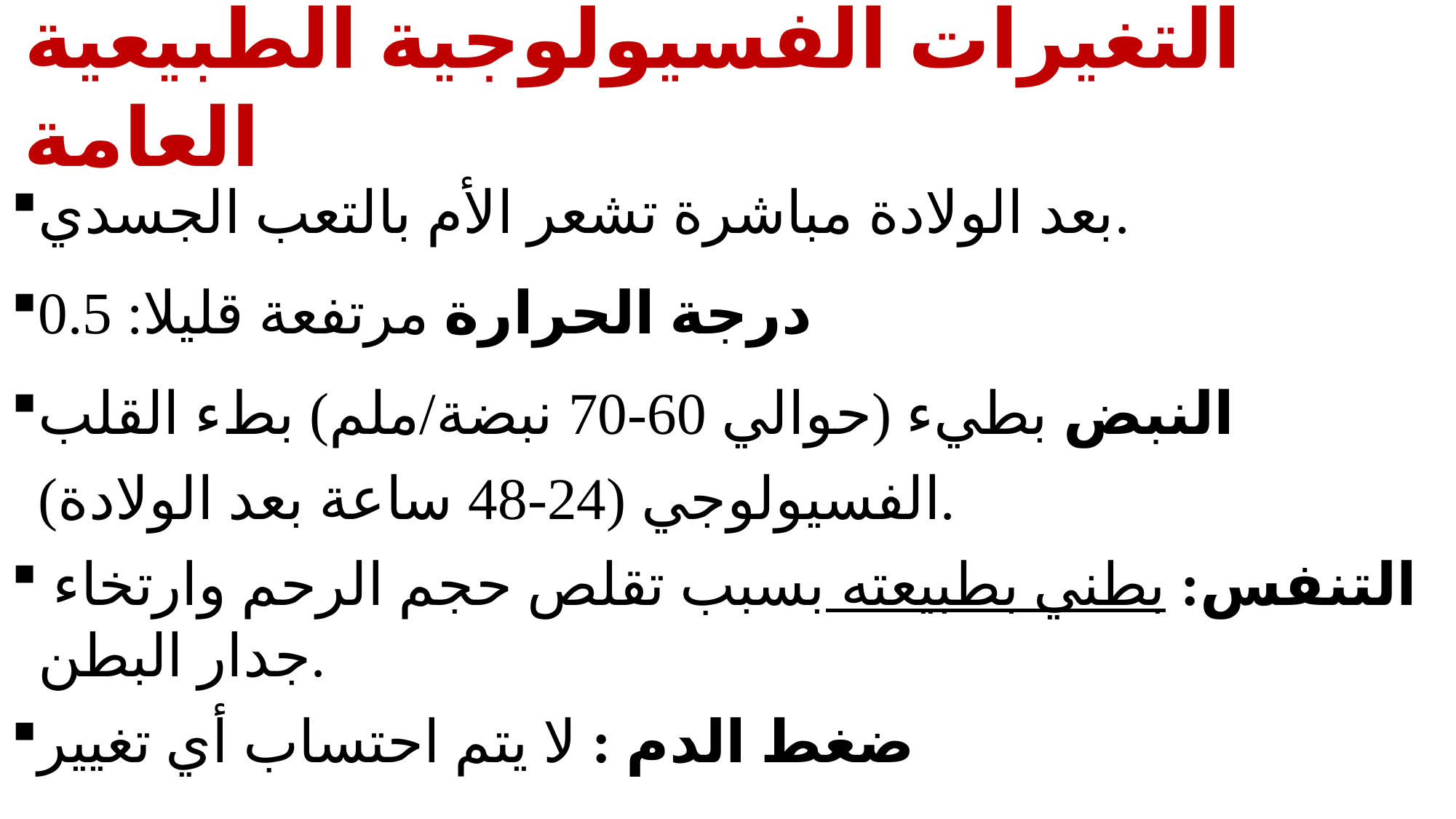

# التغيرات الفسيولوجية الطبيعية العامة
بعد الولادة مباشرة تشعر الأم بالتعب الجسدي.
درجة الحرارة مرتفعة قليلا: 0.5
النبض بطيء (حوالي 60-70 نبضة/ملم) بطء القلب الفسيولوجي (24-48 ساعة بعد الولادة).
 التنفس: بطني بطبيعته بسبب تقلص حجم الرحم وارتخاء جدار البطن.
ضغط الدم : لا يتم احتساب أي تغيير